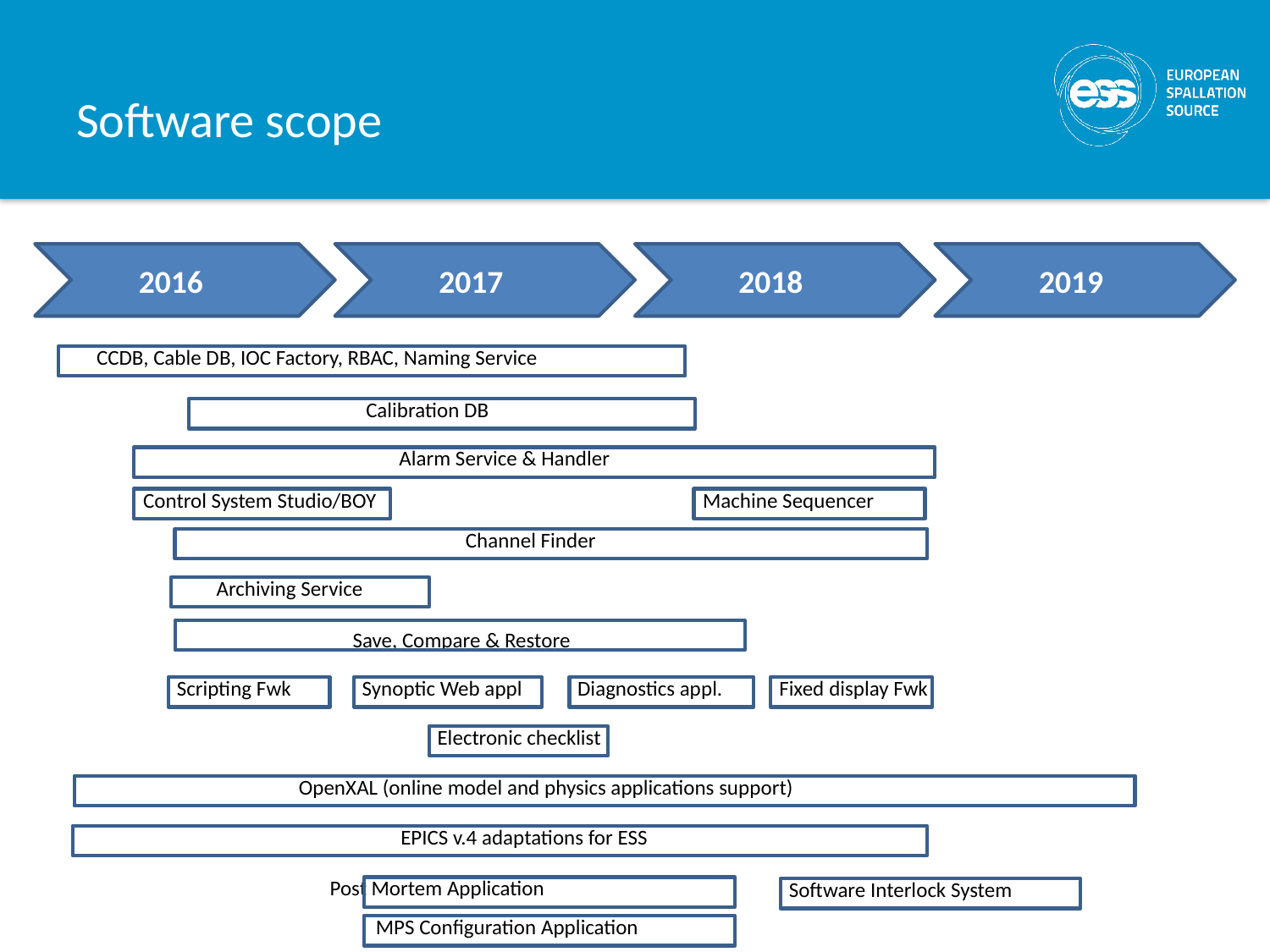

# Software scope

2016

2017

2018

2019
      CCDB, Cable DB, IOC Factory, RBAC, Naming Service

                                   Calibration DB

                                                       Alarm Service & Handler

Control System Studio/BOY

Machine Sequencer

                                                          Channel Finder

        Archiving Service

                                    Save, Compare & Restore

Scripting Fwk

Synoptic Web appl

Diagnostics appl.

Fixed display Fwk

Electronic checklist

                                             OpenXAL (online model and physics applications support)

                                                                  EPICS v.4 adaptations for ESS

Post Mortem Application

Software Interlock System

MPS Configuration Application